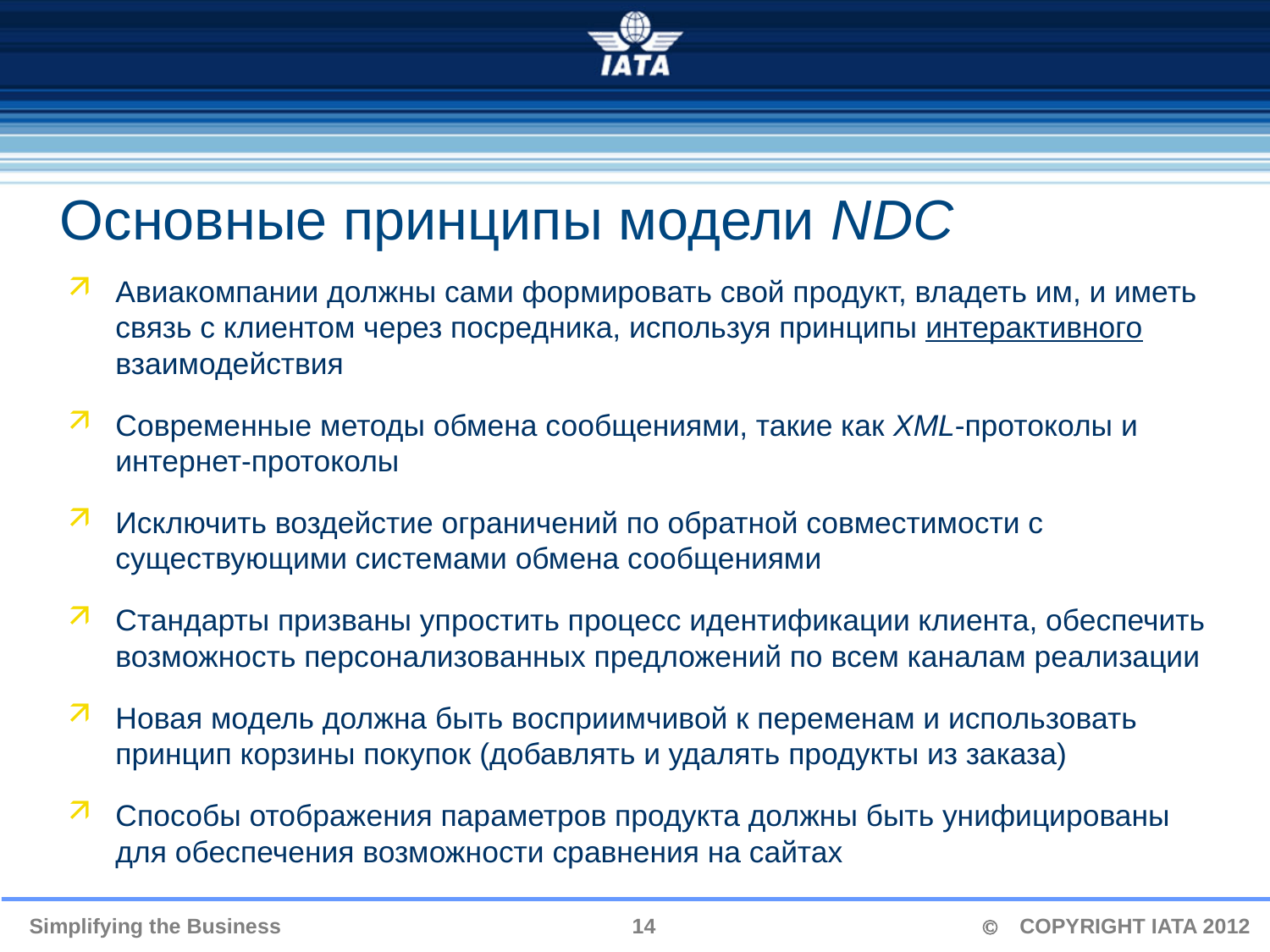

Основные принципы модели NDC
Авиакомпании должны сами формировать свой продукт, владеть им, и иметь связь с клиентом через посредника, используя принципы интерактивного взаимодействия

Современные методы обмена сообщениями, такие как XML-протоколы и интернет-протоколы

Исключить воздейстие ограничений по обратной совместимости с существующими системами обмена сообщениями

Стандарты призваны упростить процесс идентификации клиента, обеспечить возможность персонализованных предложений по всем каналам реализации

Новая модель должна быть восприимчивой к переменам и использовать принцип корзины покупок (добавлять и удалять продукты из заказа)

Способы отображения параметров продукта должны быть унифицированы для обеспечения возможности сравнения на сайтах